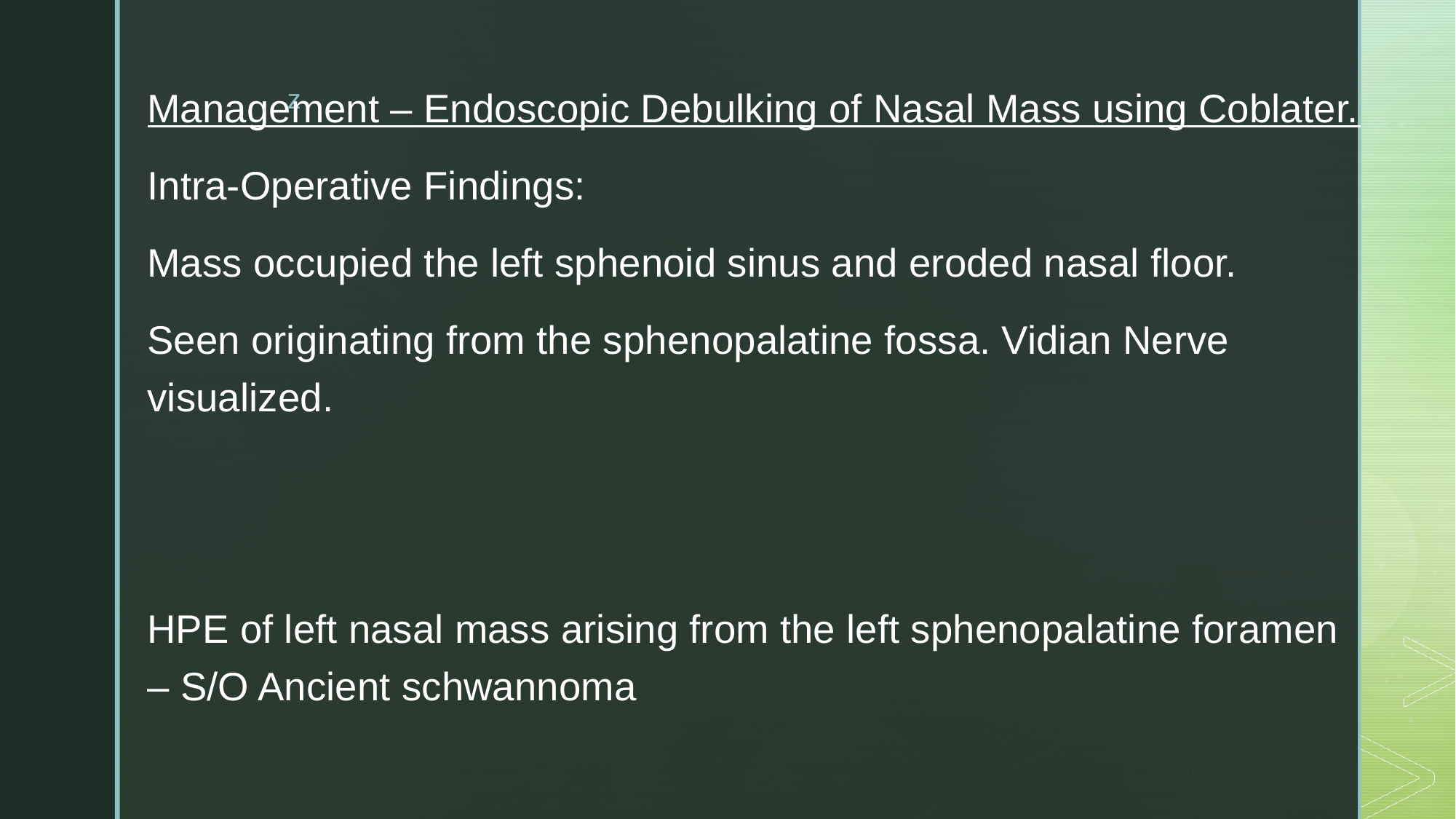

Management – Endoscopic Debulking of Nasal Mass using Coblater.
Intra-Operative Findings:
Mass occupied the left sphenoid sinus and eroded nasal floor.
Seen originating from the sphenopalatine fossa. Vidian Nerve visualized.

HPE of left nasal mass arising from the left sphenopalatine foramen – S/O Ancient schwannoma